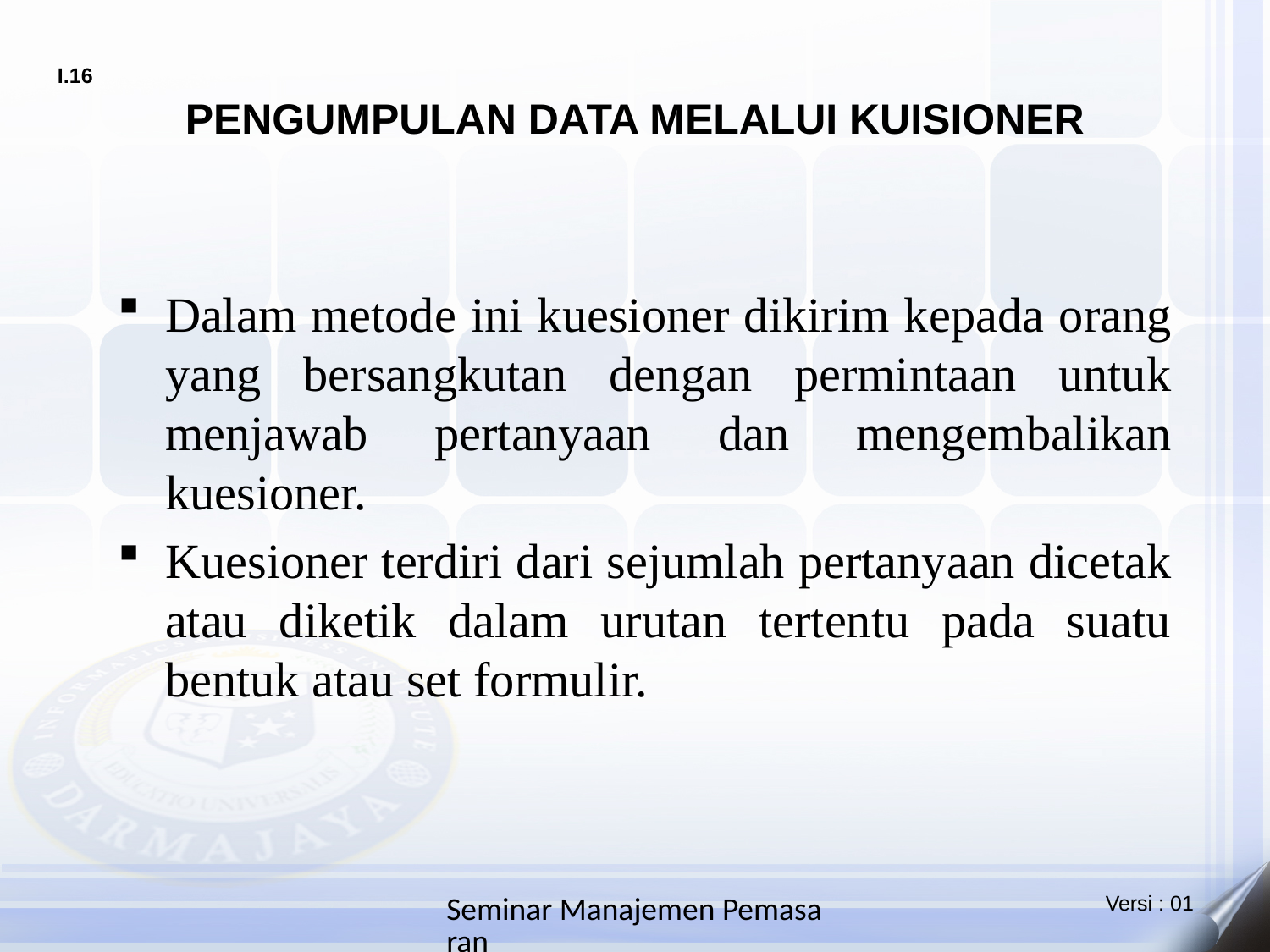

# PENGUMPULAN DATA MELALUI KUISIONER
Dalam metode ini kuesioner dikirim kepada orang yang bersangkutan dengan permintaan untuk menjawab pertanyaan dan mengembalikan kuesioner.
Kuesioner terdiri dari sejumlah pertanyaan dicetak atau diketik dalam urutan tertentu pada suatu bentuk atau set formulir.

Seminar Manajemen Pemasaran